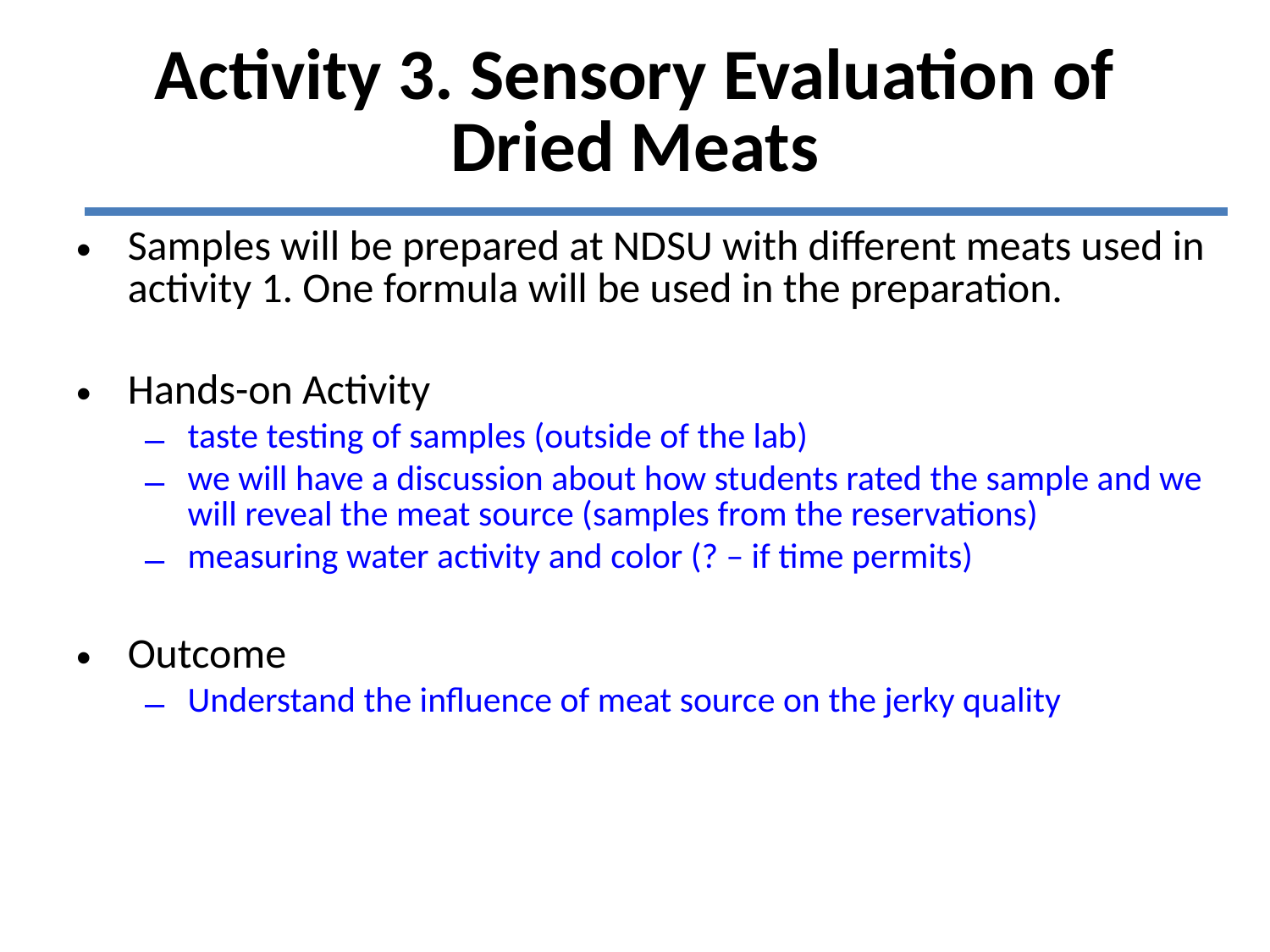

# Activity 3. Sensory Evaluation of Dried Meats
Samples will be prepared at NDSU with different meats used in activity 1. One formula will be used in the preparation.

Hands-on Activity
taste testing of samples (outside of the lab)
we will have a discussion about how students rated the sample and we will reveal the meat source (samples from the reservations)
measuring water activity and color (? – if time permits)

Outcome
Understand the influence of meat source on the jerky quality